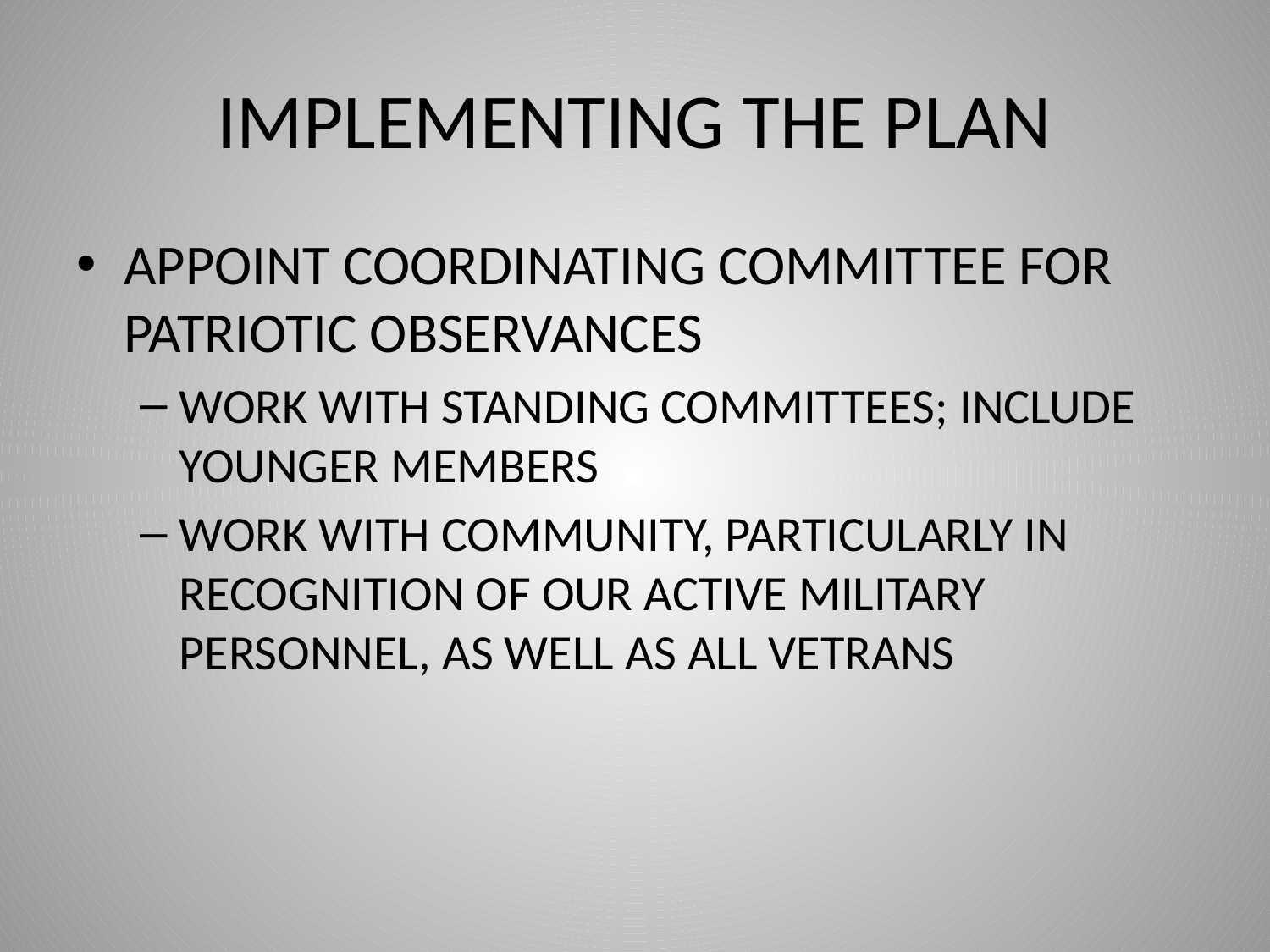

# IMPLEMENTING THE PLAN
APPOINT COORDINATING COMMITTEE FOR PATRIOTIC OBSERVANCES
WORK WITH STANDING COMMITTEES; INCLUDE YOUNGER MEMBERS
WORK WITH COMMUNITY, PARTICULARLY IN RECOGNITION OF OUR ACTIVE MILITARY PERSONNEL, AS WELL AS ALL VETRANS